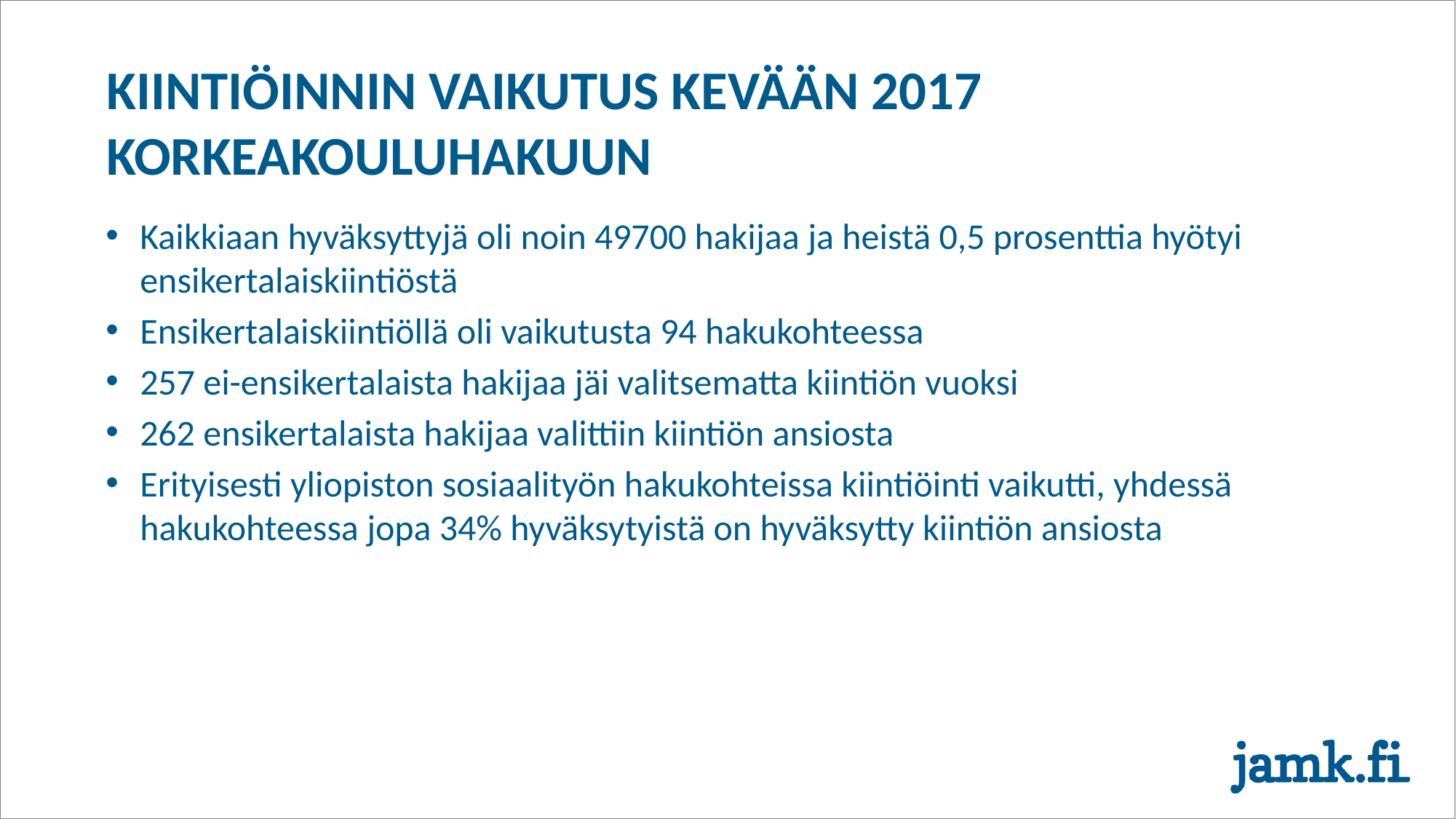

# KIINTIÖINNIN VAIKUTUS KEVÄÄN 2017 KORKEAKOULUHAKUUN
Kaikkiaan hyväksyttyjä oli noin 49700 hakijaa ja heistä 0,5 prosenttia hyötyi ensikertalaiskiintiöstä
Ensikertalaiskiintiöllä oli vaikutusta 94 hakukohteessa
257 ei-ensikertalaista hakijaa jäi valitsematta kiintiön vuoksi
262 ensikertalaista hakijaa valittiin kiintiön ansiosta
Erityisesti yliopiston sosiaalityön hakukohteissa kiintiöinti vaikutti, yhdessä hakukohteessa jopa 34% hyväksytyistä on hyväksytty kiintiön ansiosta